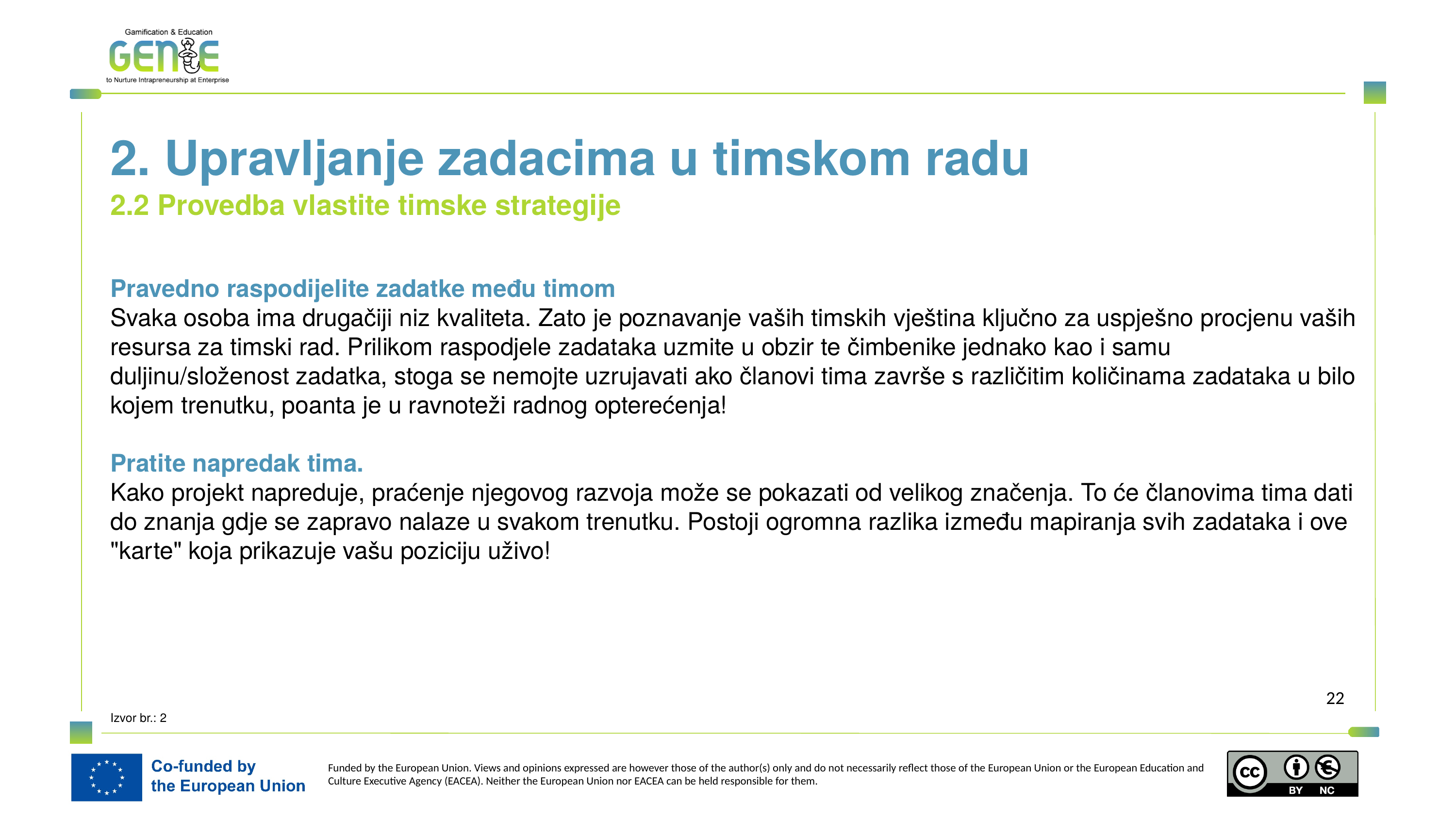

2. Upravljanje zadacima u timskom radu
2.2 Provedba vlastite timske strategije
Pravedno raspodijelite zadatke među timom
Svaka osoba ima drugačiji niz kvaliteta. Zato je poznavanje vaših timskih vještina ključno za uspješno procjenu vaših resursa za timski rad. Prilikom raspodjele zadataka uzmite u obzir te čimbenike jednako kao i samu duljinu/složenost zadatka, stoga se nemojte uzrujavati ako članovi tima završe s različitim količinama zadataka u bilo kojem trenutku, poanta je u ravnoteži radnog opterećenja!

Pratite napredak tima.
Kako projekt napreduje, praćenje njegovog razvoja može se pokazati od velikog značenja. To će članovima tima dati do znanja gdje se zapravo nalaze u svakom trenutku. Postoji ogromna razlika između mapiranja svih zadataka i ove "karte" koja prikazuje vašu poziciju uživo!
Izvor br.: 2